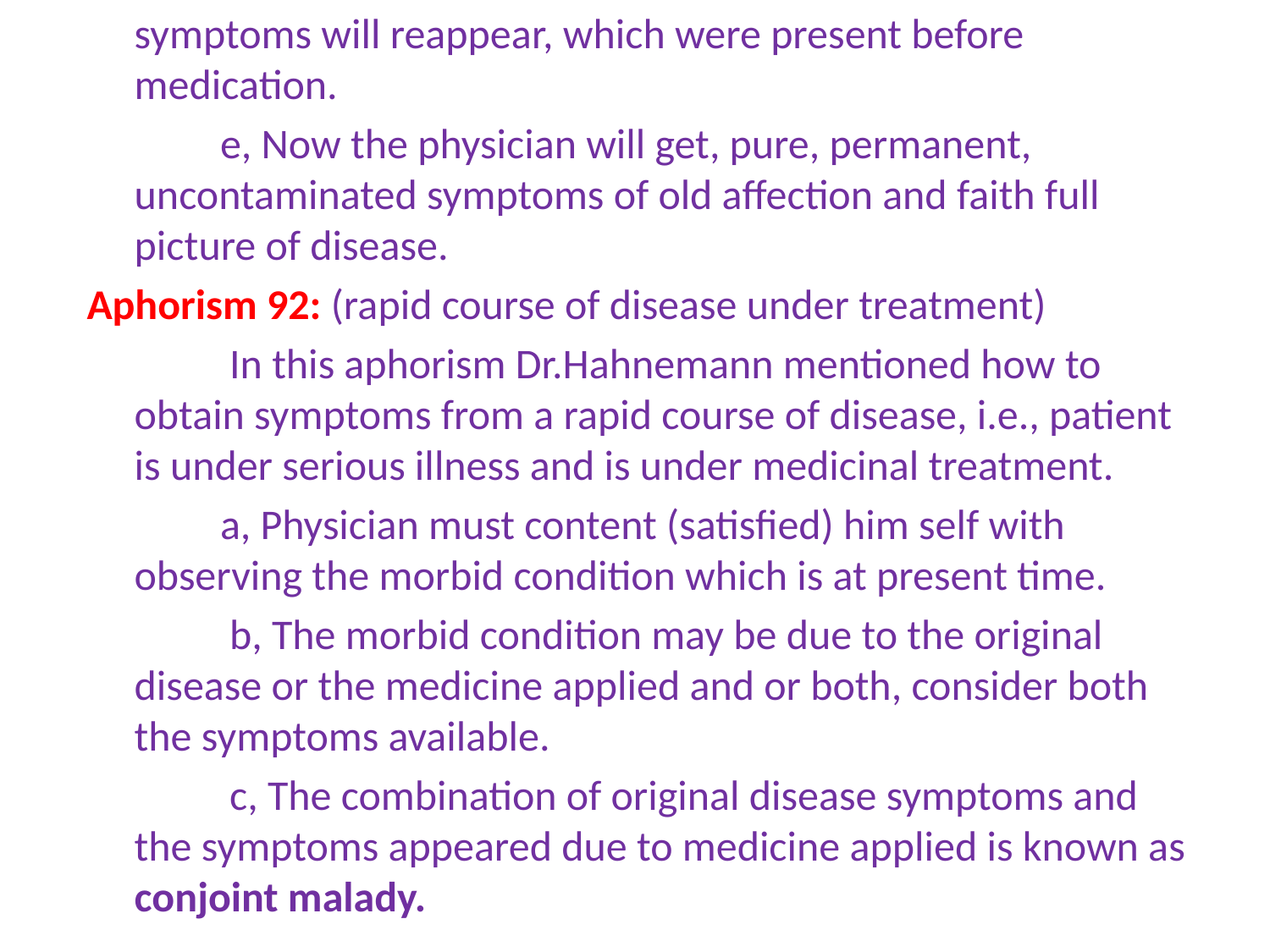

symptoms will reappear, which were present before   medication.
              e, Now the physician will get, pure, permanent, uncontaminated symptoms of old affection and faith full picture of disease.
Aphorism 92: (rapid course of disease under treatment)
               In this aphorism Dr.Hahnemann mentioned how to obtain symptoms from a rapid course of disease, i.e., patient is under serious illness and is under medicinal treatment.
              a, Physician must content (satisfied) him self with observing the morbid condition which is at present time.
               b, The morbid condition may be due to the original disease or the medicine applied and or both, consider both the symptoms available.
               c, The combination of original disease symptoms and the symptoms appeared due to medicine applied is known as conjoint malady.